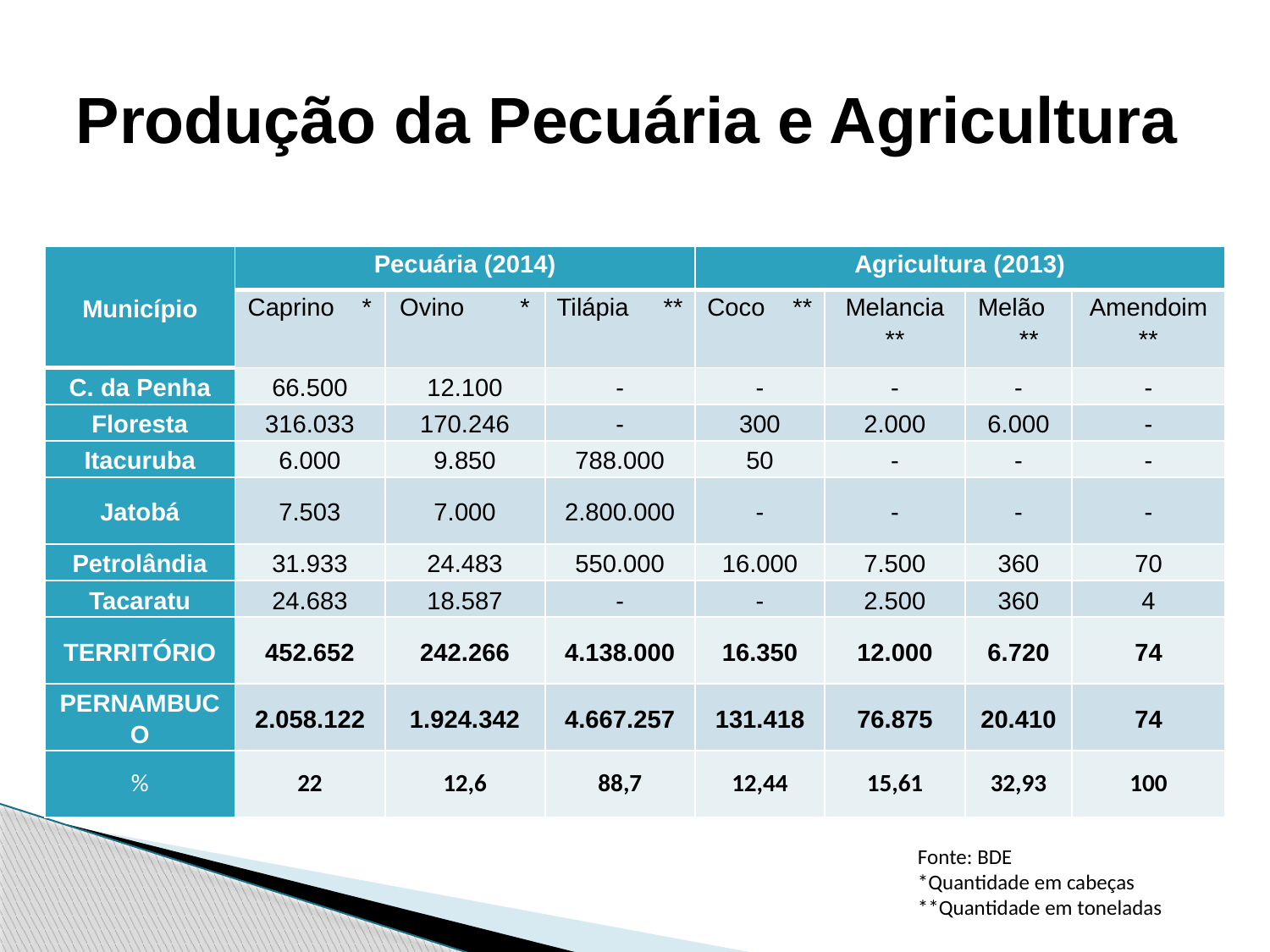

# Produção da Pecuária e Agricultura
| Município | Pecuária (2014) |  |  | Agricultura (2013) |  |  |  |
| --- | --- | --- | --- | --- | --- | --- | --- |
|  | Caprino \* | Ovino \* | Tilápia \*\* | Coco \*\* | Melancia \*\* | Melão \*\* | Amendoim \*\* |
| C. da Penha | 66.500 | 12.100 | - | - | - | - | - |
| Floresta | 316.033 | 170.246 | - | 300 | 2.000 | 6.000 | - |
| Itacuruba | 6.000 | 9.850 | 788.000 | 50 | - | - | - |
| Jatobá | 7.503 | 7.000 | 2.800.000 | - | - | - | - |
| Petrolândia | 31.933 | 24.483 | 550.000 | 16.000 | 7.500 | 360 | 70 |
| Tacaratu | 24.683 | 18.587 | - | - | 2.500 | 360 | 4 |
| TERRITÓRIO | 452.652 | 242.266 | 4.138.000 | 16.350 | 12.000 | 6.720 | 74 |
| PERNAMBUCO | 2.058.122 | 1.924.342 | 4.667.257 | 131.418 | 76.875 | 20.410 | 74 |
| % | 22 | 12,6 | 88,7 | 12,44 | 15,61 | 32,93 | 100 |
Fonte: BDE
*Quantidade em cabeças
**Quantidade em toneladas